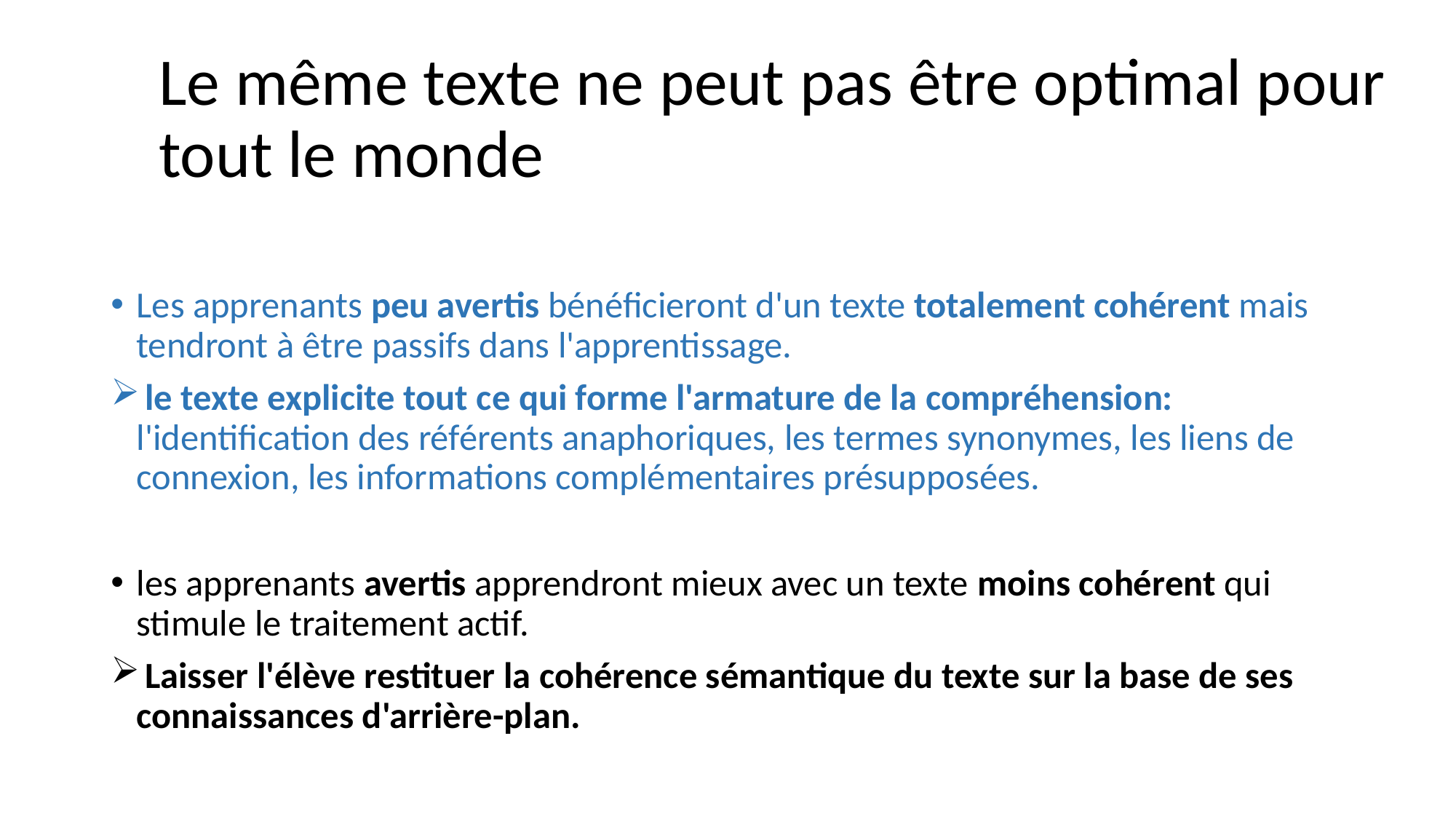

# Le même texte ne peut pas être optimal pour tout le monde

Les apprenants peu avertis bénéficieront d'un texte totalement cohérent mais tendront à être passifs dans l'apprentissage.
 le texte explicite tout ce qui forme l'armature de la compréhension: l'identification des référents anaphoriques, les termes synonymes, les liens de connexion, les informations complémentaires présupposées.

les apprenants avertis apprendront mieux avec un texte moins cohérent qui stimule le traitement actif.
 Laisser l'élève restituer la cohérence sémantique du texte sur la base de ses connaissances d'arrière-plan.